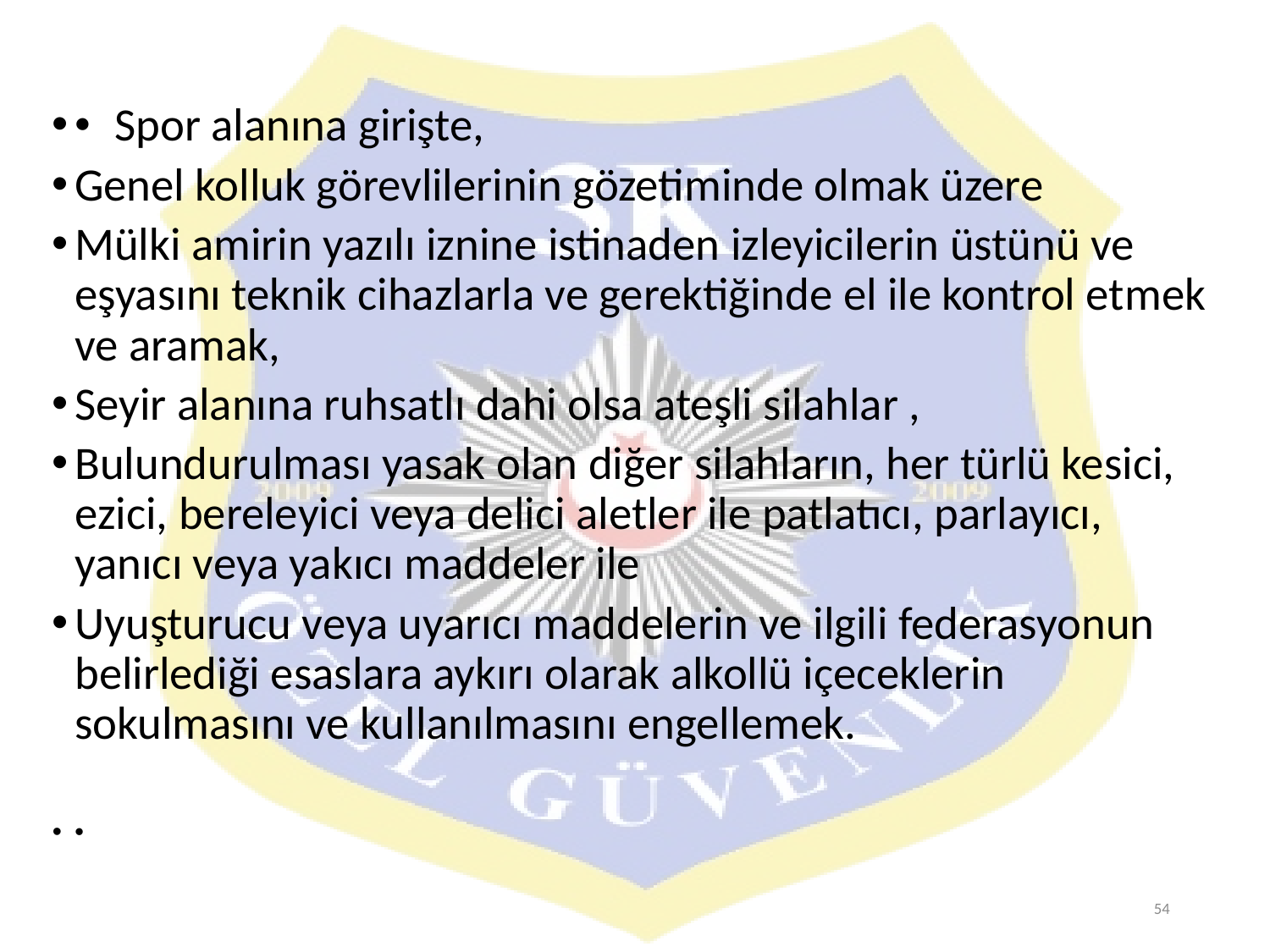

• Spor alanına girişte,
Genel kolluk görevlilerinin gözetiminde olmak üzere
Mülki amirin yazılı iznine istinaden izleyicilerin üstünü ve eşyasını teknik cihazlarla ve gerektiğinde el ile kontrol etmek ve aramak,
Seyir alanına ruhsatlı dahi olsa ateşli silahlar ,
Bulundurulması yasak olan diğer silahların, her türlü kesici, ezici, bereleyici veya delici aletler ile patlatıcı, parlayıcı, yanıcı veya yakıcı maddeler ile
Uyuşturucu veya uyarıcı maddelerin ve ilgili federasyonun belirlediği esaslara aykırı olarak alkollü içeceklerin sokulmasını ve kullanılmasını engellemek.

•
54